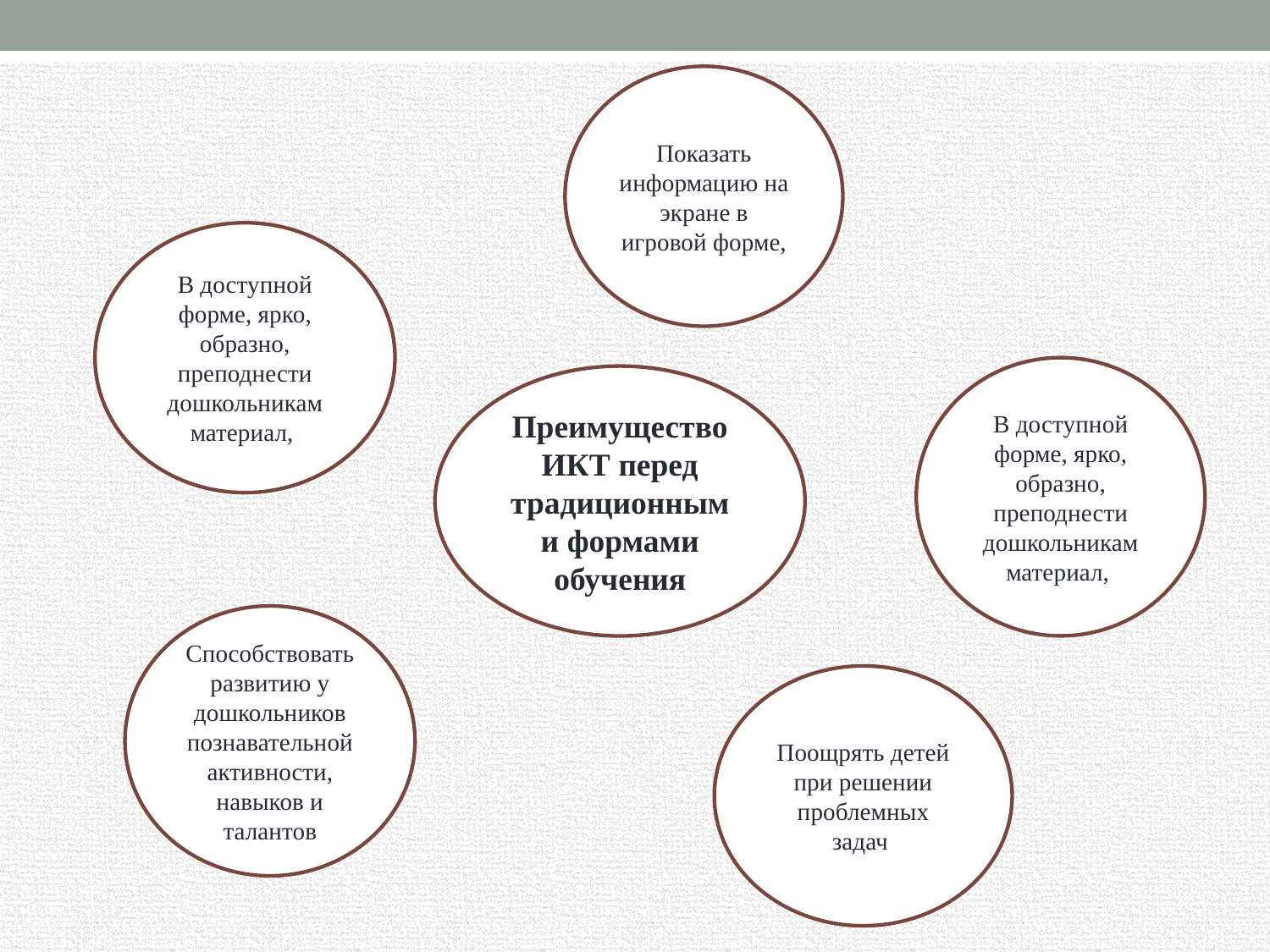

Показать информацию на экране в игровой форме,
В доступной форме, ярко, образно, преподнести дошкольникам материал,
В доступной форме, ярко, образно, преподнести дошкольникам материал,
Преимущество ИКТ перед традиционными формами обучения
Способствовать развитию у дошкольников познавательной активности, навыков и талантов
Поощрять детей при решении проблемных задач